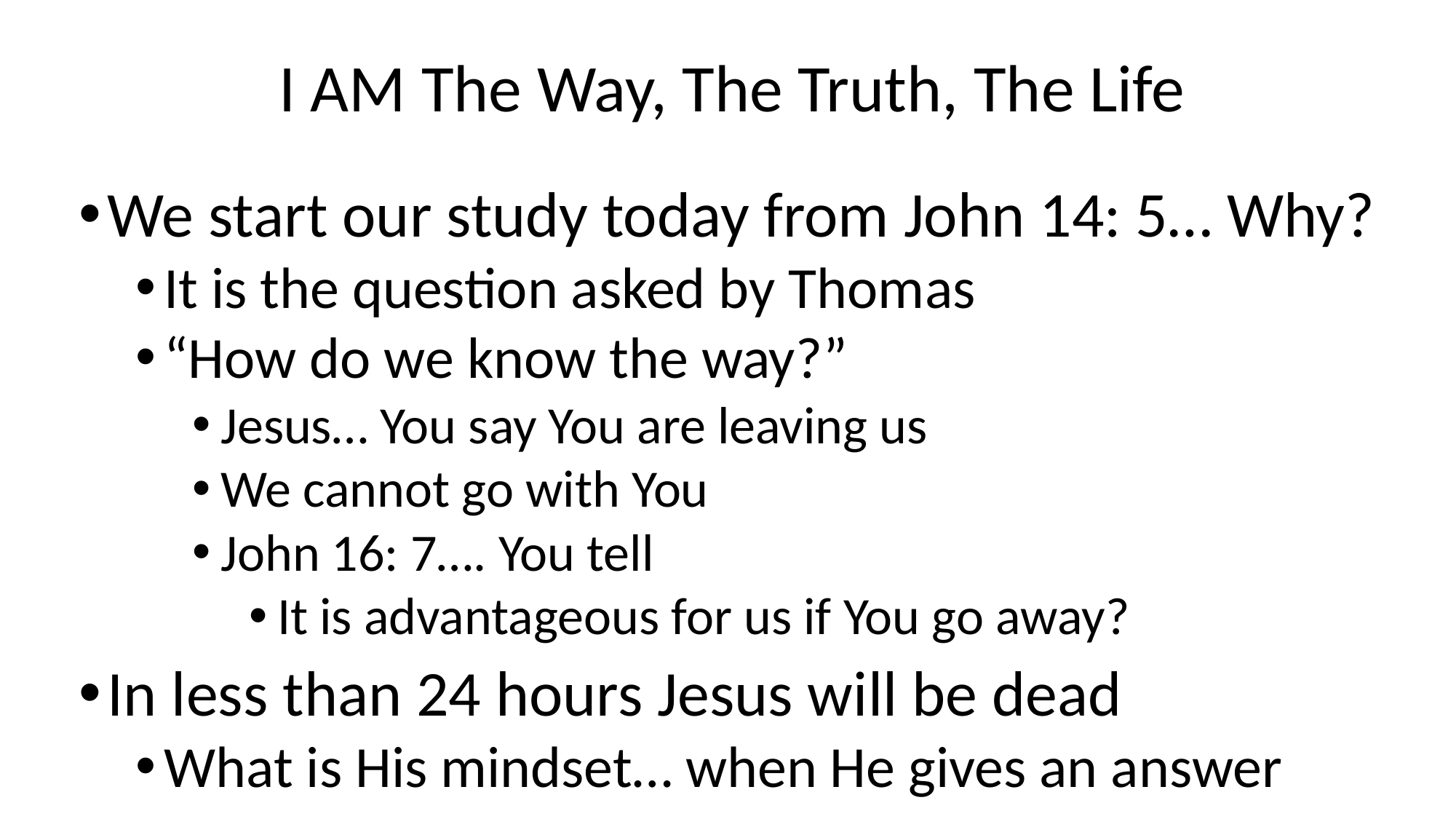

# I AM The Way, The Truth, The Life
We start our study today from John 14: 5… Why?
It is the question asked by Thomas
“How do we know the way?”
Jesus… You say You are leaving us
We cannot go with You
John 16: 7…. You tell
It is advantageous for us if You go away?
In less than 24 hours Jesus will be dead
What is His mindset… when He gives an answer